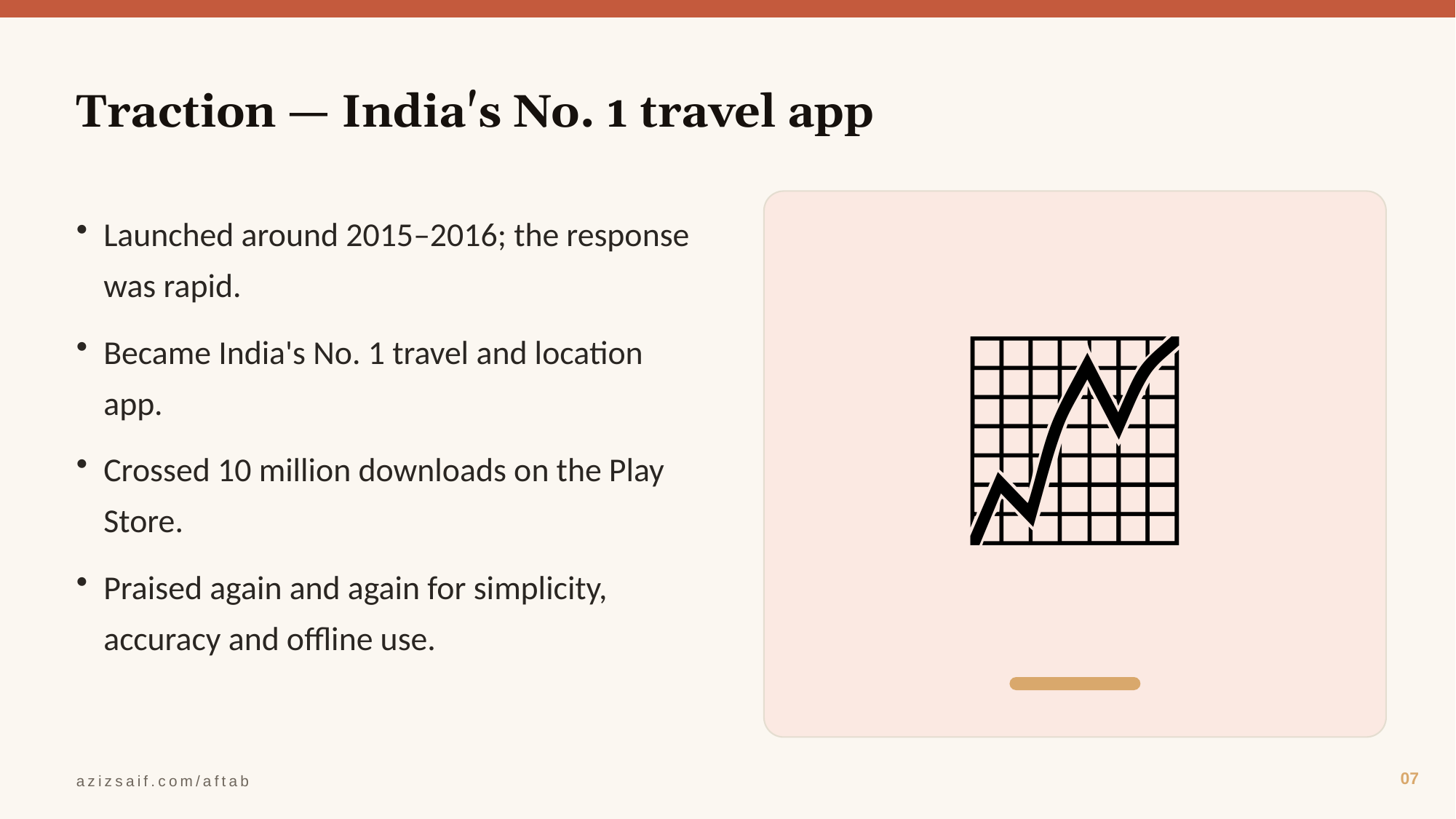

Traction — India's No. 1 travel app

📈
Launched around 2015–2016; the response was rapid.
Became India's No. 1 travel and location app.
Crossed 10 million downloads on the Play Store.
Praised again and again for simplicity, accuracy and offline use.

07
azizsaif.com/aftab